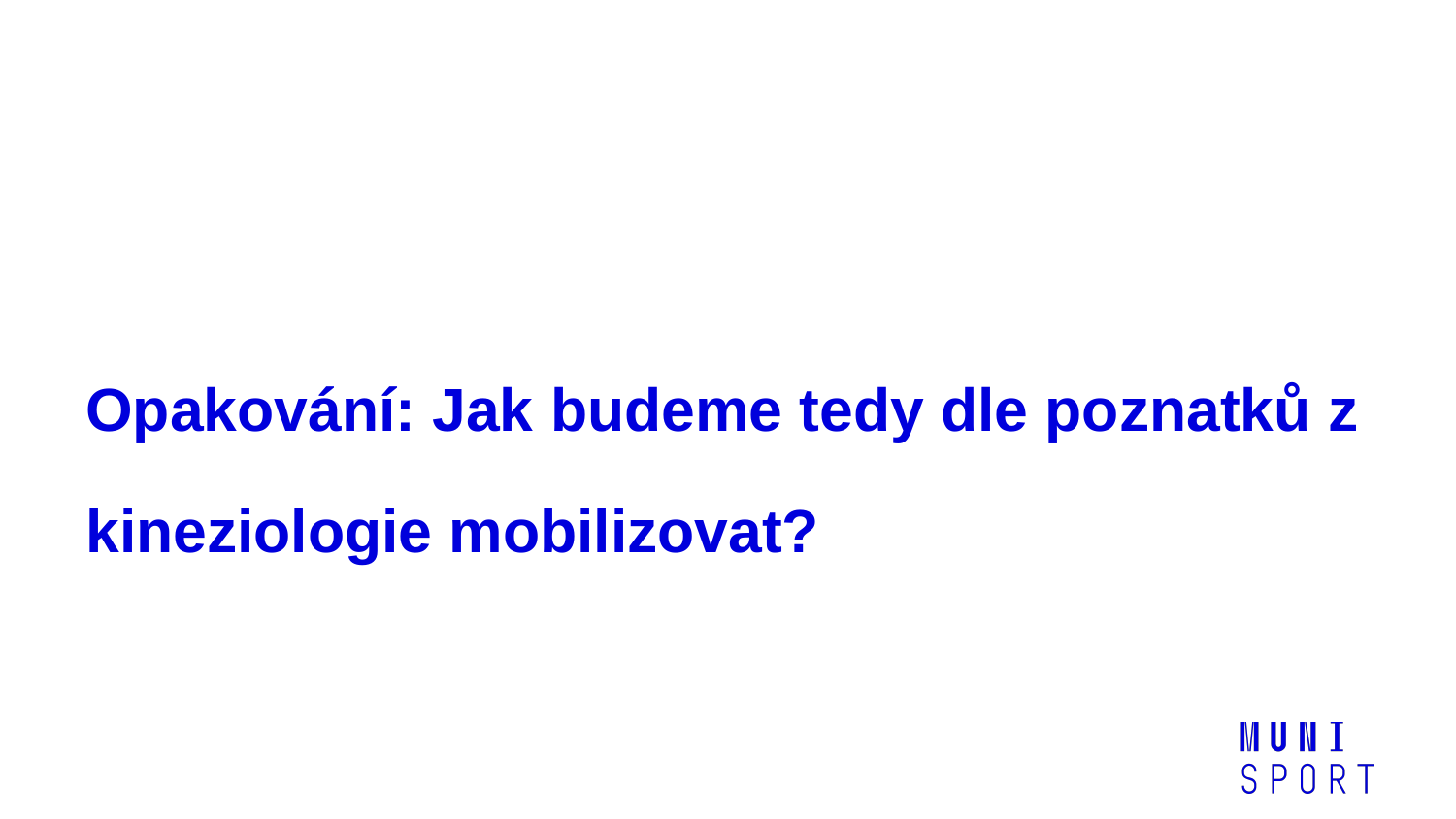

# Opakování: Jak budeme tedy dle poznatků z kineziologie mobilizovat?